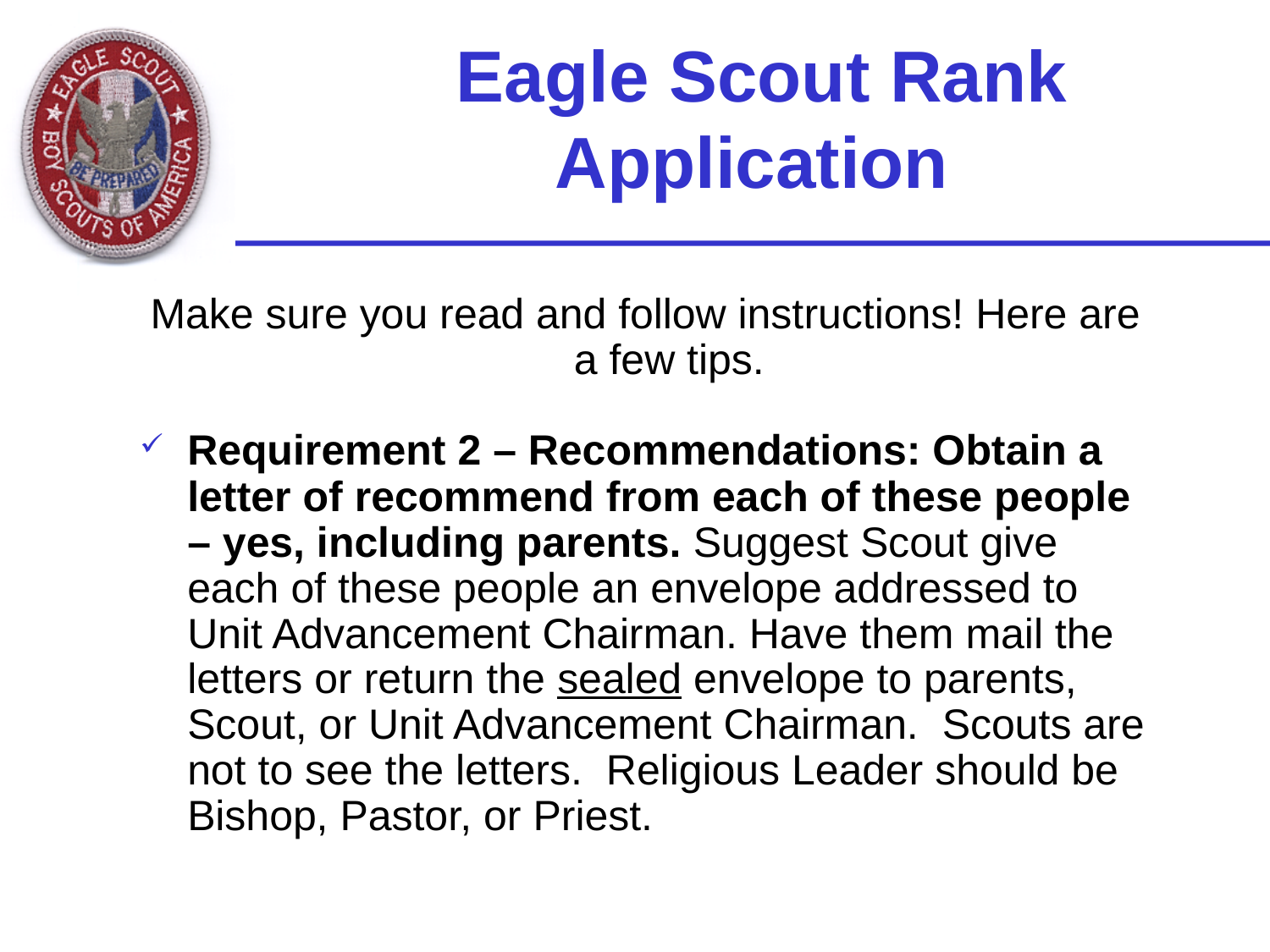

# Eagle Scout Rank Application
Make sure you read and follow instructions! Here are a few tips.

Requirement 2 – Recommendations: Obtain a letter of recommend from each of these people – yes, including parents. Suggest Scout give each of these people an envelope addressed to Unit Advancement Chairman. Have them mail the letters or return the sealed envelope to parents, Scout, or Unit Advancement Chairman.  Scouts are not to see the letters.  Religious Leader should be Bishop, Pastor, or Priest.